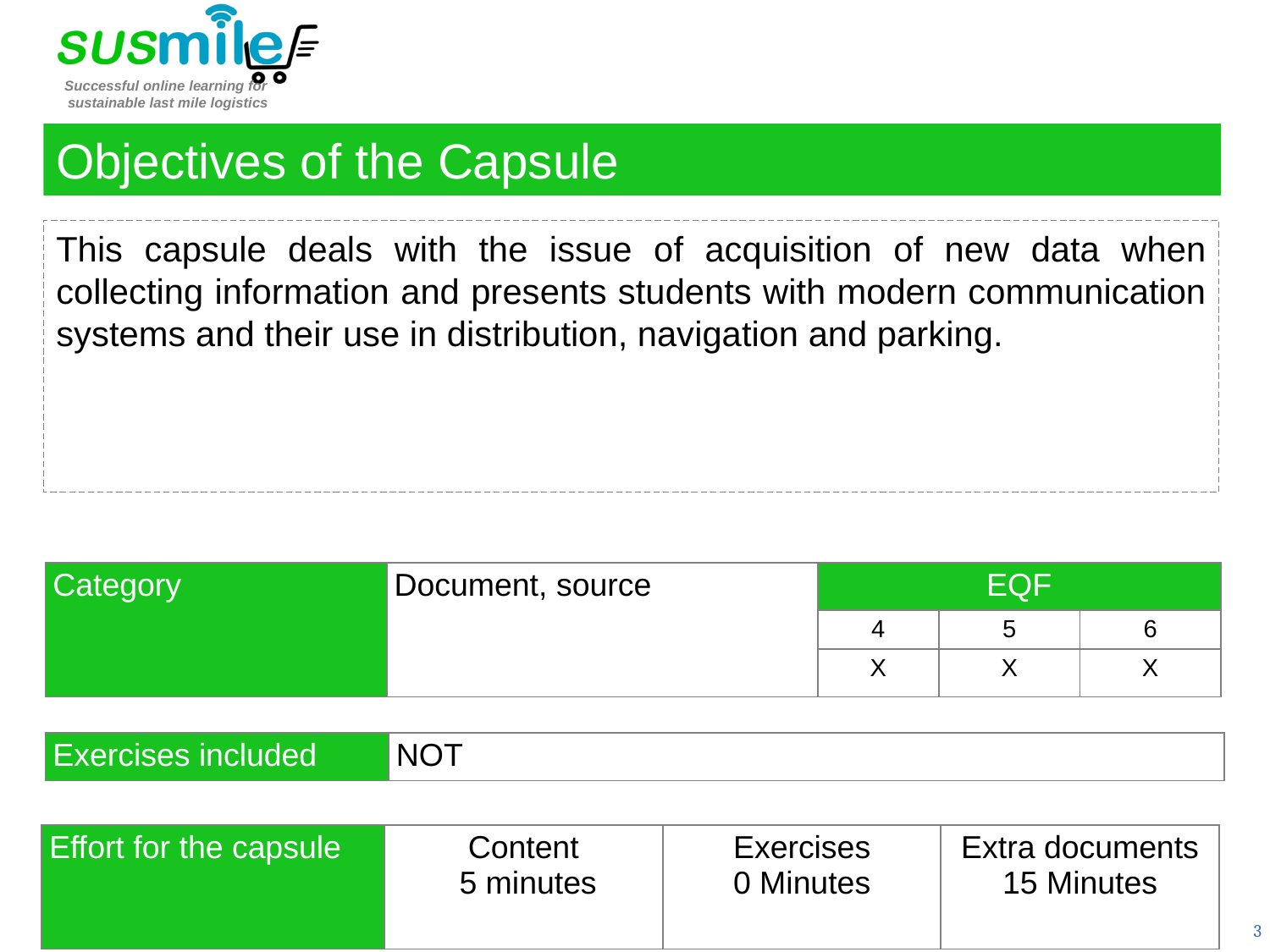

Objectives of the Capsule
This capsule deals with the issue of acquisition of new data when collecting information and presents students with modern communication systems and their use in distribution, navigation and parking.

| Category | Document, source | EQF |  |  |
| --- | --- | --- | --- | --- |
|  |  | 4 | 5 | 6 |
|  |  | X | X | X |
| Exercises included | NOT |
| --- | --- |
| Effort for the capsule | Content  5 minutes | Exercises 0 Minutes | Extra documents 15 Minutes |
| --- | --- | --- | --- |
3